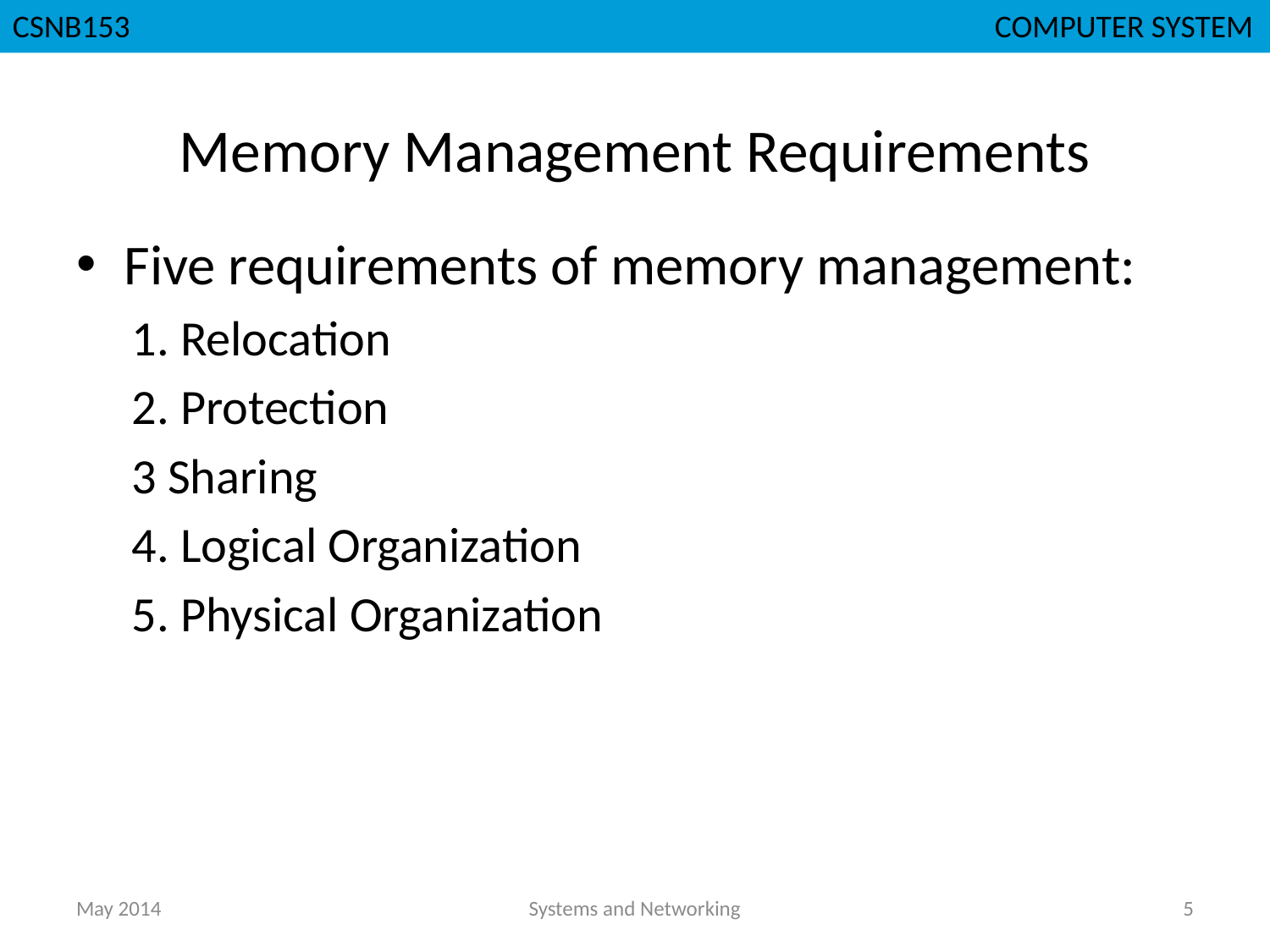

CSNB153							             COMPUTER SYSTEM
# Memory Management Requirements
Five requirements of memory management:
1. Relocation
2. Protection
3 Sharing
4. Logical Organization
5. Physical Organization
May 2014
Systems and Networking
5